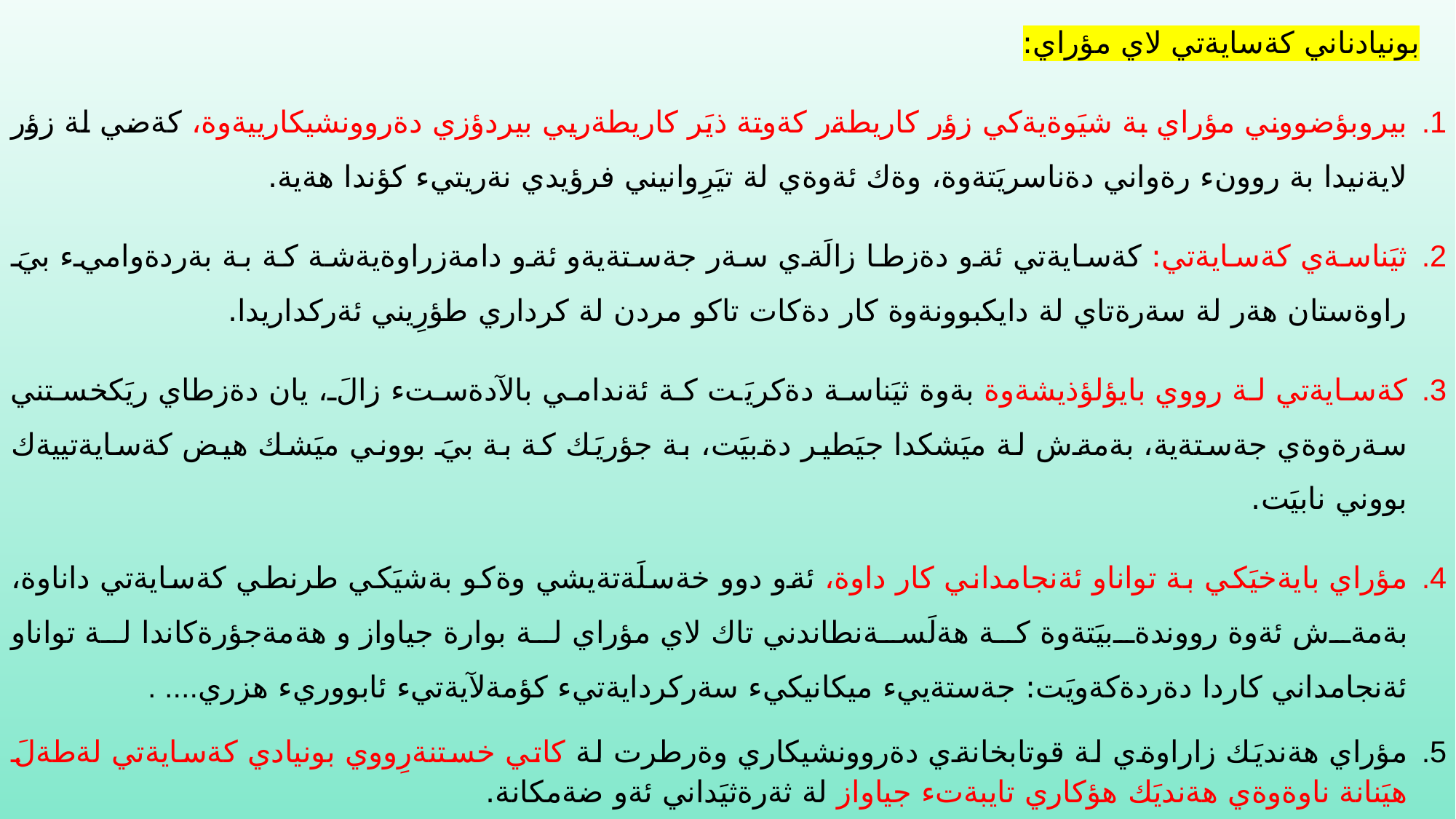

بونيادناني كةسايةتي لاي مؤراي:
بيروبؤضووني مؤراي بة شيَوةيةكي زؤر كاريطةر كةوتة ذيَر كاريطةريي بيردؤزي دةروونشيكارييةوة، كةضي لة زؤر لايةنيدا بة روونء رةواني دةناسريَتةوة، وةك ئةوةي لة تيَرِوانيني فرؤيدي نةريتيء كؤندا هةية.
ثيَناسةي كةسايةتي: كةسايةتي ئةو دةزطا زالَةي سةر جةستةيةو ئةو دامةزراوةيةشة كة بة بةردةواميء بيَ راوةستان هةر لة سةرةتاي لة دايكبوونةوة كار دةكات تاكو مردن لة كرداري طؤرِيني ئةركداريدا.
كةسايةتي لة رووي بايؤلؤذيشةوة بةوة ثيَناسة دةكريَت كة ئةندامي بالآدةستء زالَ، يان دةزطاي ريَكخستني سةرةوةي جةستةية، بةمةش لة ميَشكدا جيَطير دةبيَت، بة جؤريَك كة بة بيَ بووني ميَشك هيض كةسايةتييةك بووني نابيَت.
مؤراي بايةخيَكي بة تواناو ئةنجامداني كار داوة، ئةو دوو خةسلَةتةيشي وةكو بةشيَكي طرنطي كةسايةتي داناوة، بةمةش ئةوة رووندةبيَتةوة كة هةلَسةنطاندني تاك لاي مؤراي لة بوارة جياواز و هةمةجؤرةكاندا لة تواناو ئةنجامداني كاردا دةردةكةويَت: جةستةييء ميكانيكيء سةركردايةتيء كؤمةلآيةتيء ئابووريء هزري.... .
مؤراي هةنديَك زاراوةي لة قوتابخانةي دةروونشيكاري وةرطرت لة كاتي خستنةرِووي بونيادي كةسايةتي لةطةلَ هيَنانة ناوةوةي هةنديَك هؤكاري تايبةتء جياواز لة ثةرةثيَداني ئةو ضةمكانة.